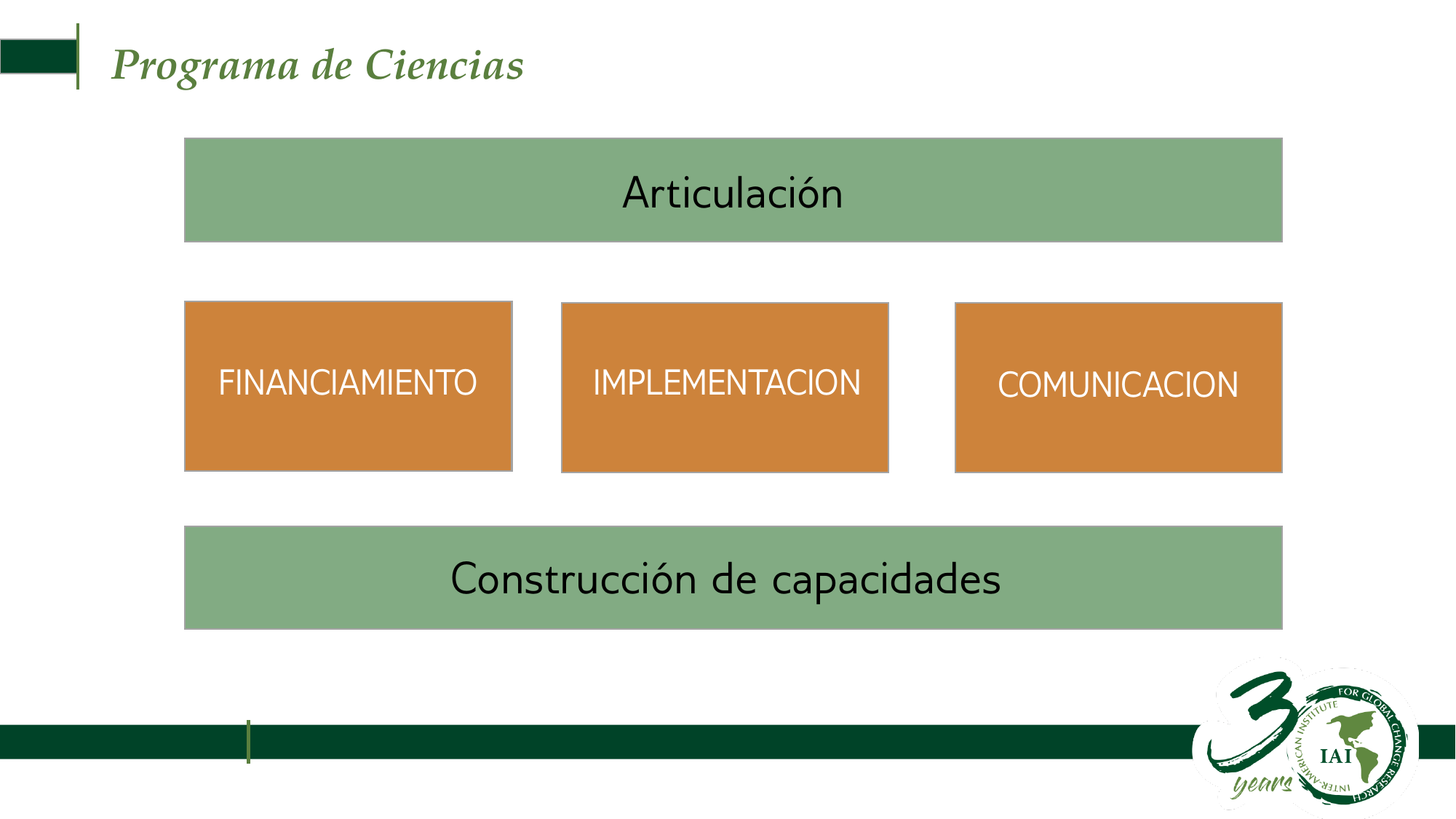

# Programa de Ciencias

Articulación

FINANCIAMIENTO
IMPLEMENTACION
COMUNICACION

Construcción de capacidades